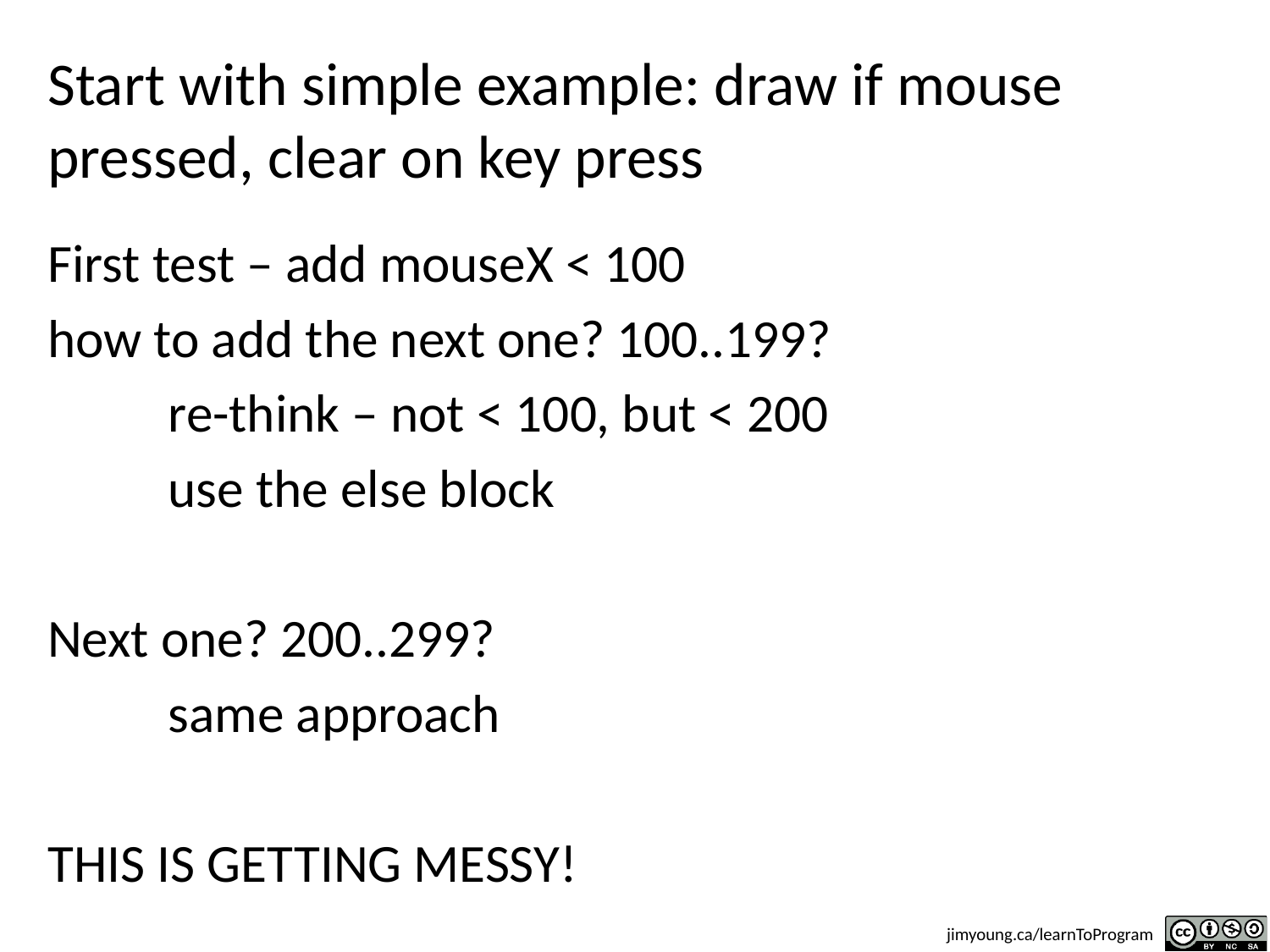

# Start with simple example: draw if mouse pressed, clear on key press
First test – add mouseX < 100
how to add the next one? 100..199?
	re-think – not < 100, but < 200
	use the else block

Next one? 200..299?
	same approach

THIS IS GETTING MESSY!